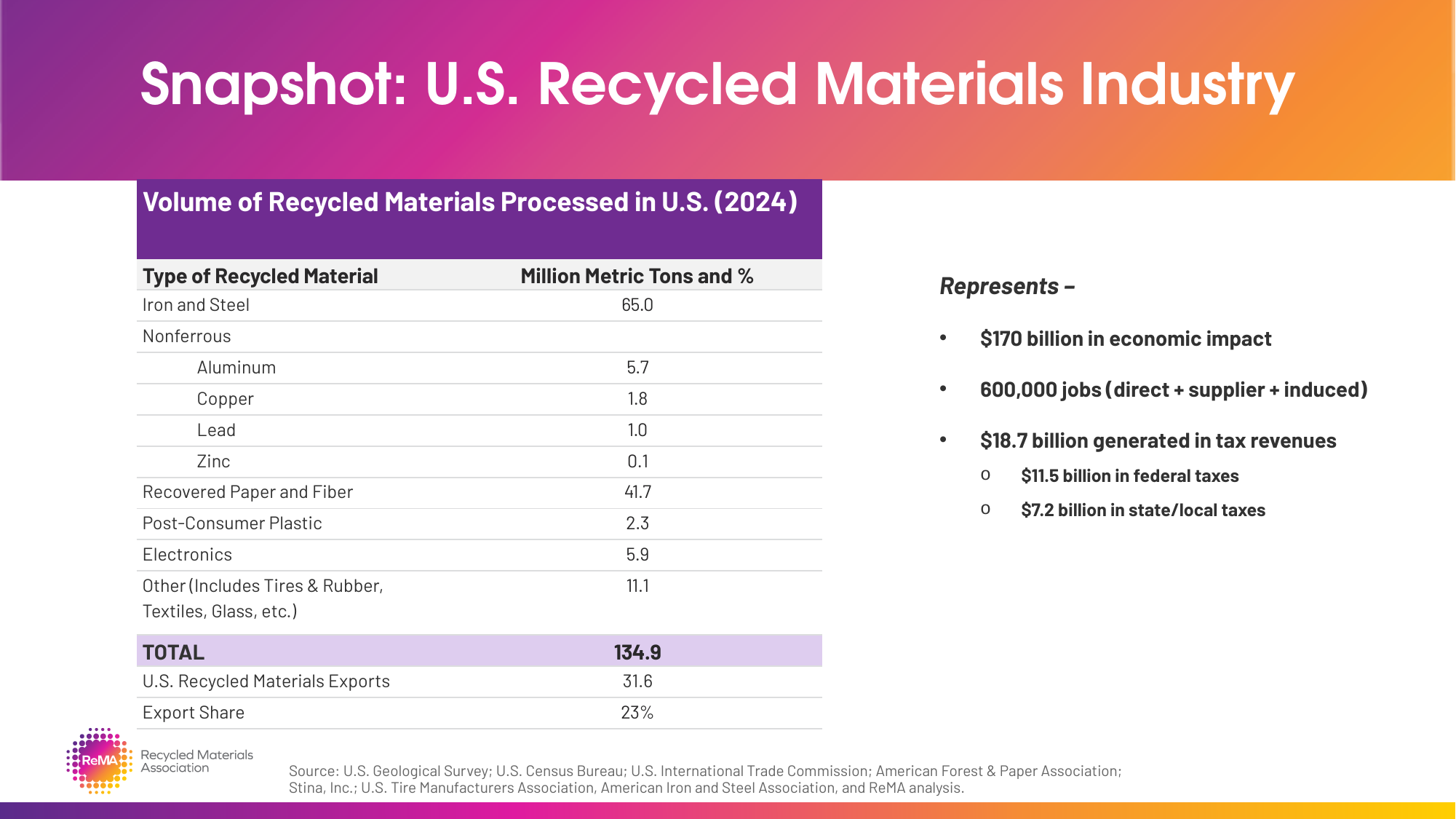

Snapshot: U.S. Recycled Materials Industry

| Volume of Recycled Materials Processed in U.S. (2024) |  |
| --- | --- |
| Type of Recycled Material | Million Metric Tons and % |
| Iron and Steel | 65.0 |
| Nonferrous |  |
| Aluminum | 5.7 |
| Copper | 1.8 |
| Lead | 1.0 |
| Zinc | 0.1 |
| Recovered Paper and Fiber | 41.7 |
| Post-Consumer Plastic | 2.3 |
| Electronics | 5.9 |
| Other (Includes Tires & Rubber, Textiles, Glass, etc.) | 11.1 |
| TOTAL | 134.9 |
| U.S. Recycled Materials Exports | 31.6 |
| Export Share | 23% |
Represents –

$170 billion in economic impact

600,000 jobs (direct + supplier + induced)

$18.7 billion generated in tax revenues
$11.5 billion in federal taxes
$7.2 billion in state/local taxes
Source: U.S. Geological Survey; U.S. Census Bureau; U.S. International Trade Commission; American Forest & Paper Association; Stina, Inc.; U.S. Tire Manufacturers Association, American Iron and Steel Association, and ReMA analysis.